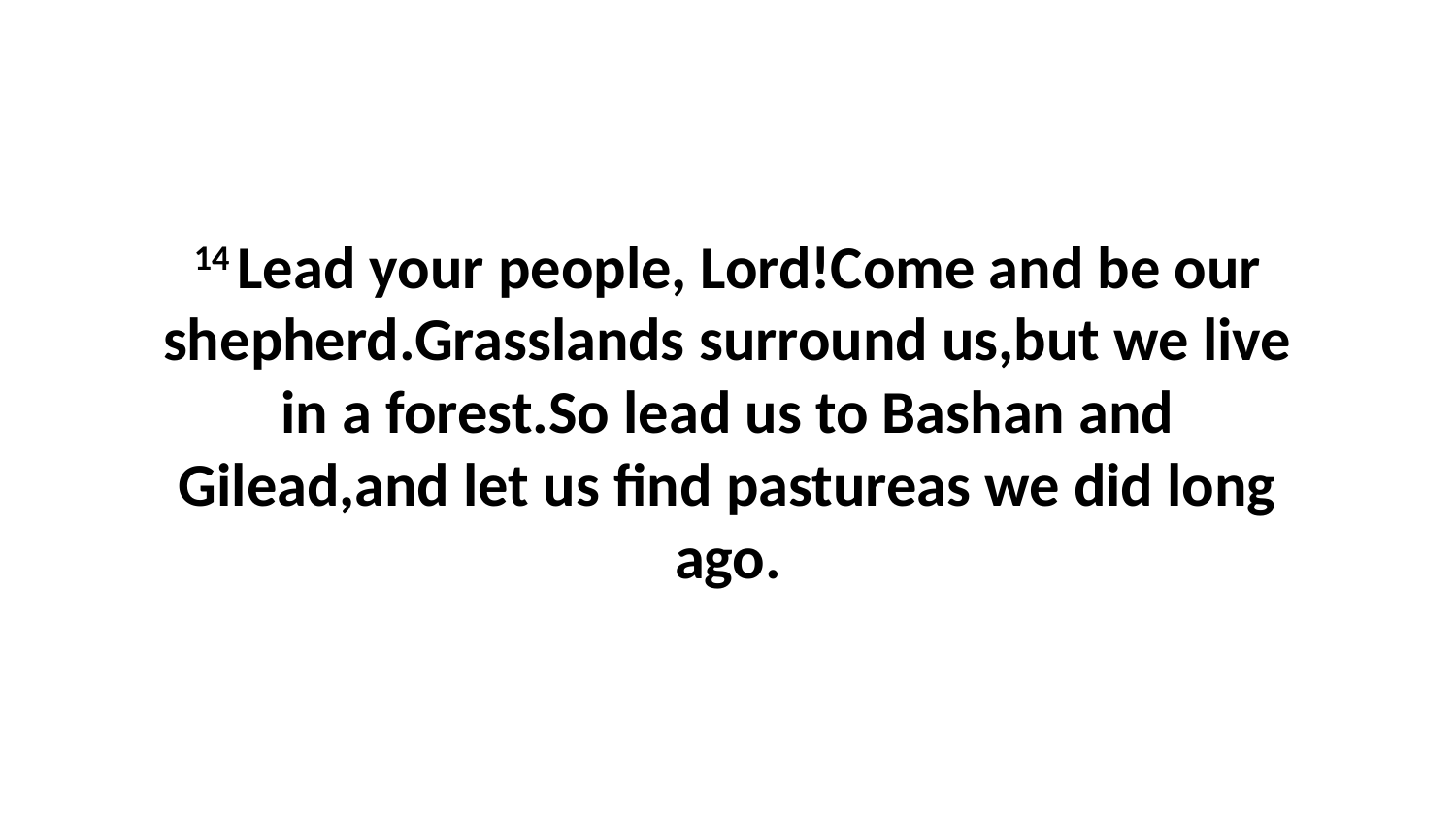

14 Lead your people, Lord!Come and be our shepherd.Grasslands surround us,but we live in a forest.So lead us to Bashan and Gilead,and let us find pastureas we did long ago.